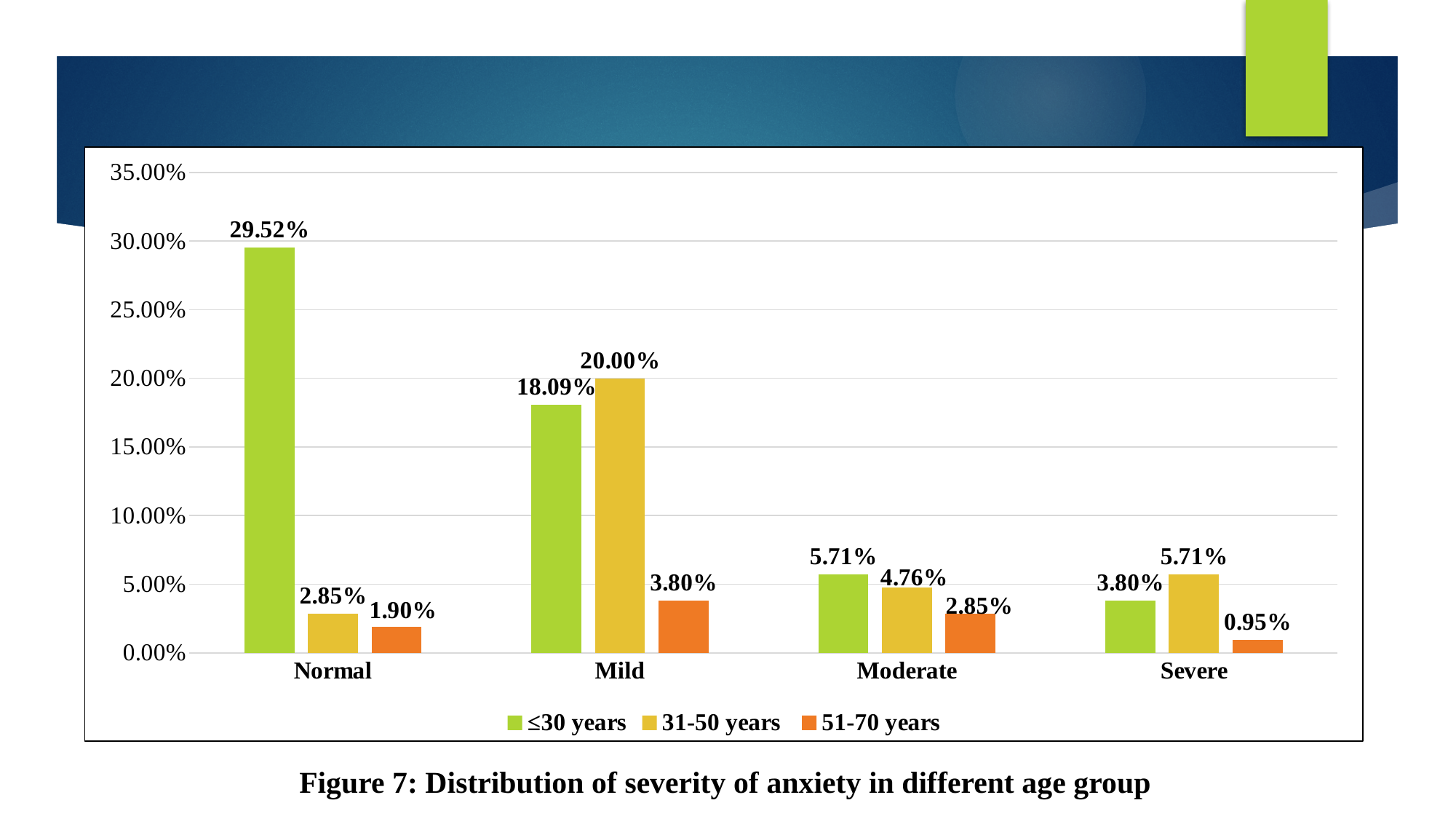

### Chart

| Category | ≤30 years | 31-50 years  | 51-70 years |
|---|---|---|---|
| Normal | 0.2952 | 0.0285 | 0.019 |
| Mild | 0.1809 | 0.2 | 0.038 |
| Moderate | 0.0571 | 0.0476 | 0.0285 |
| Severe | 0.038 | 0.0571 | 0.0095 |
Figure 7: Distribution of severity of anxiety in different age group